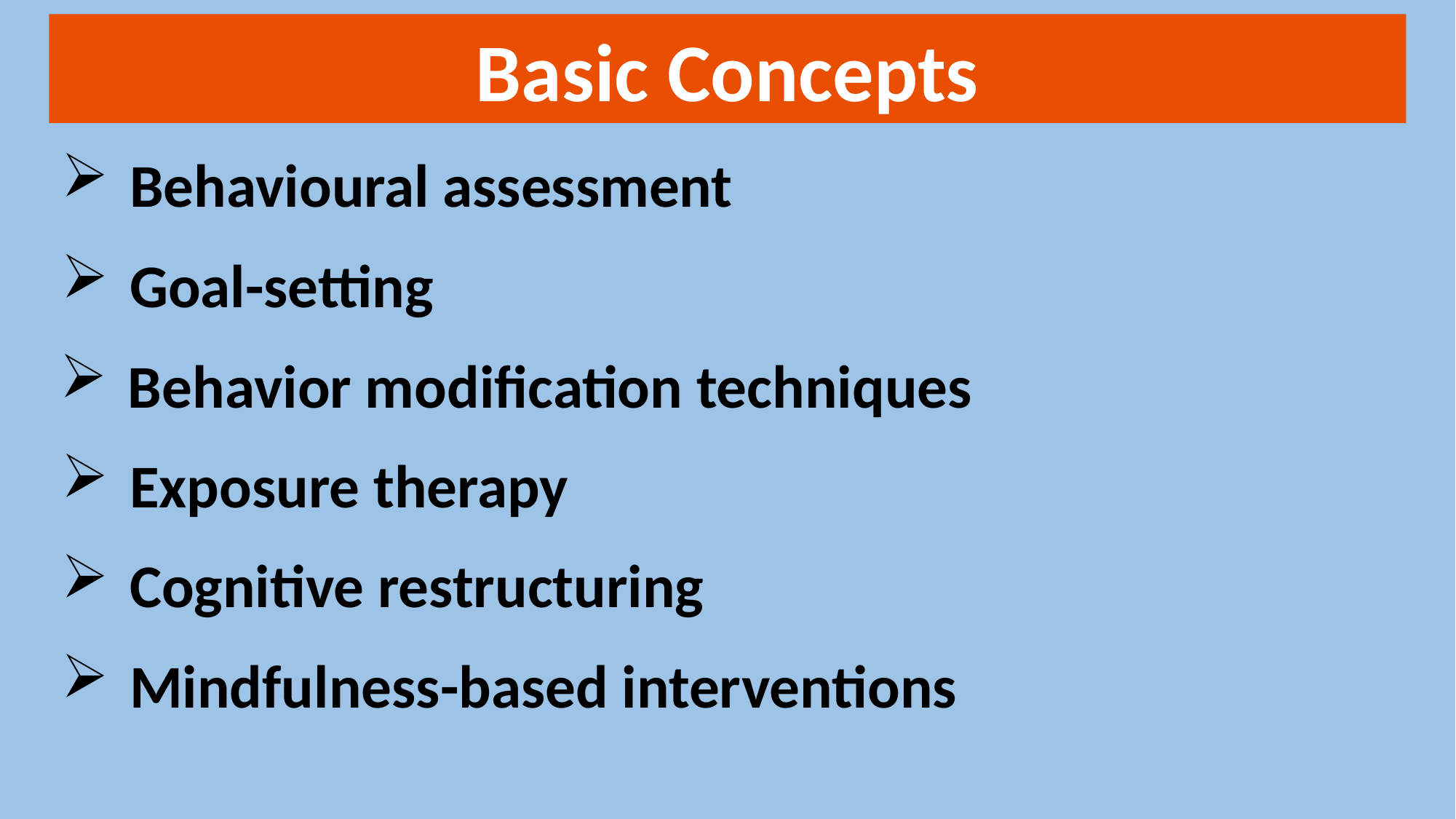

Basic Concepts
Behavioural assessment
Goal-setting
Behavior modification techniques
Exposure therapy
Cognitive restructuring
Mindfulness-based interventions